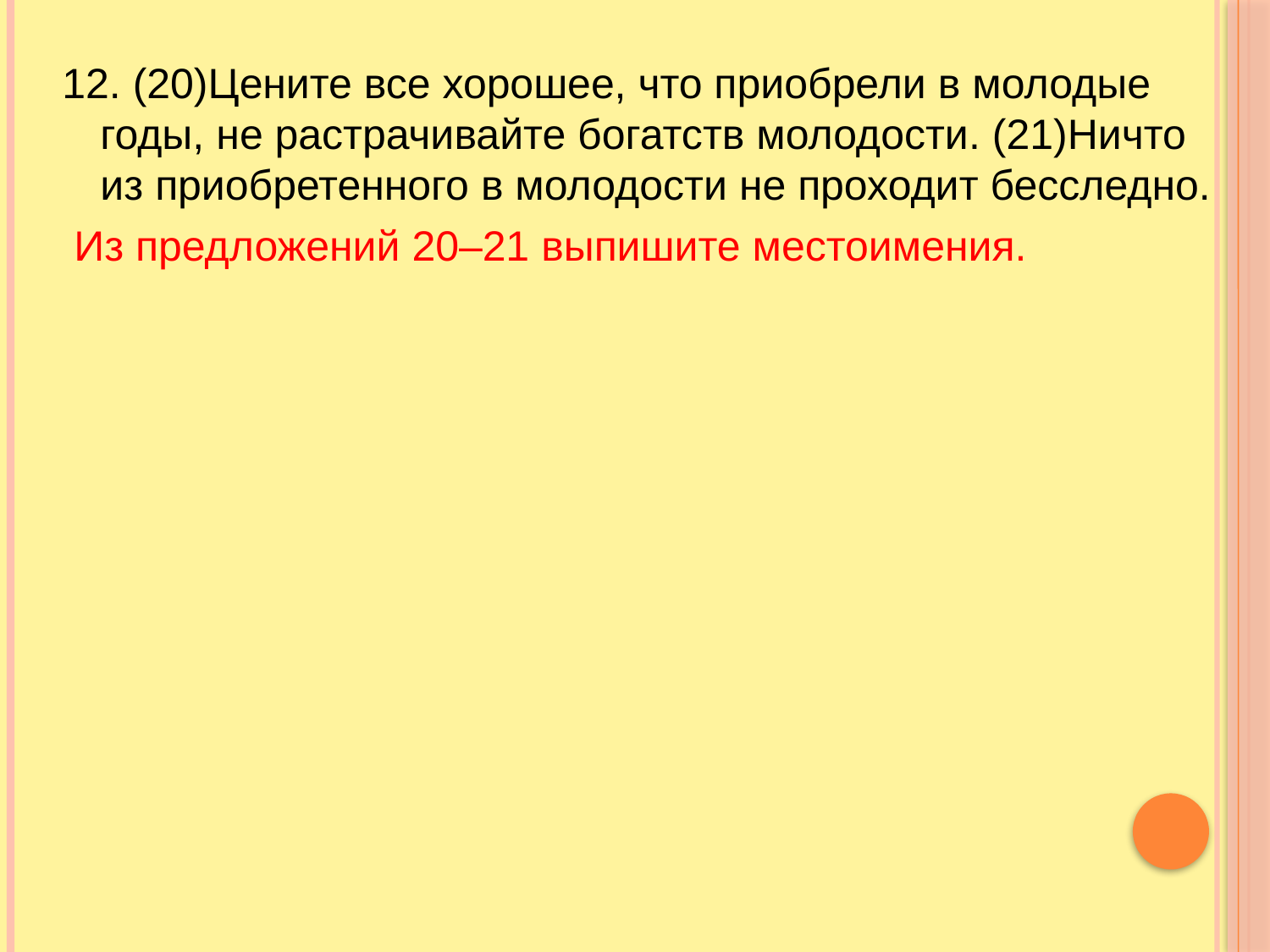

12. (20)Цените все хорошее, что приобрели в молодые годы, не растрачивайте богатств молодости. (21)Ничто из приобретенного в молодости не проходит бесследно.
 Из предложений 20–21 выпишите местоимения.